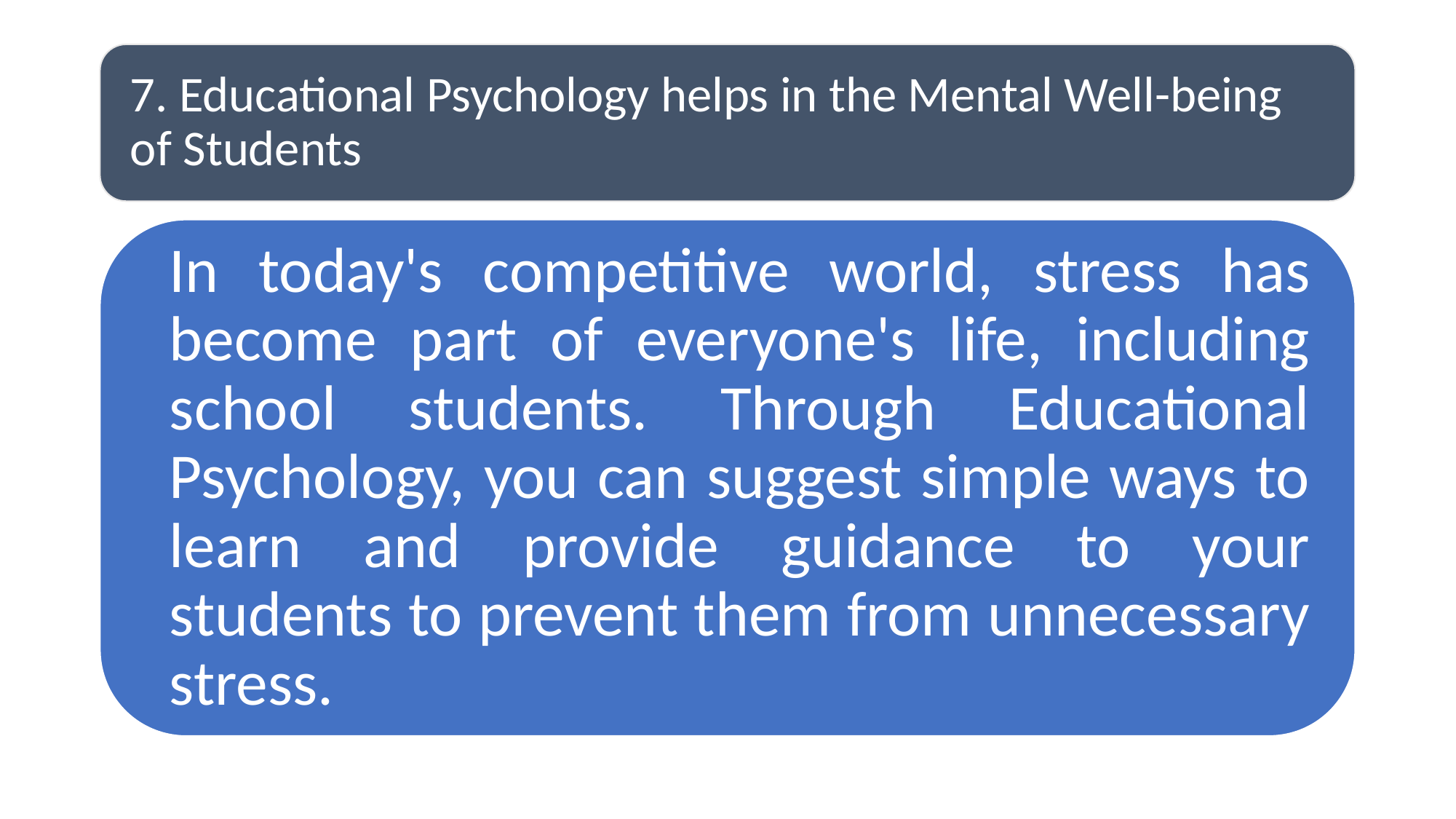

7. Educational Psychology helps in the Mental Well-being of Students
In today's competitive world, stress has become part of everyone's life, including school students. Through Educational Psychology, you can suggest simple ways to learn and provide guidance to your students to prevent them from unnecessary stress.